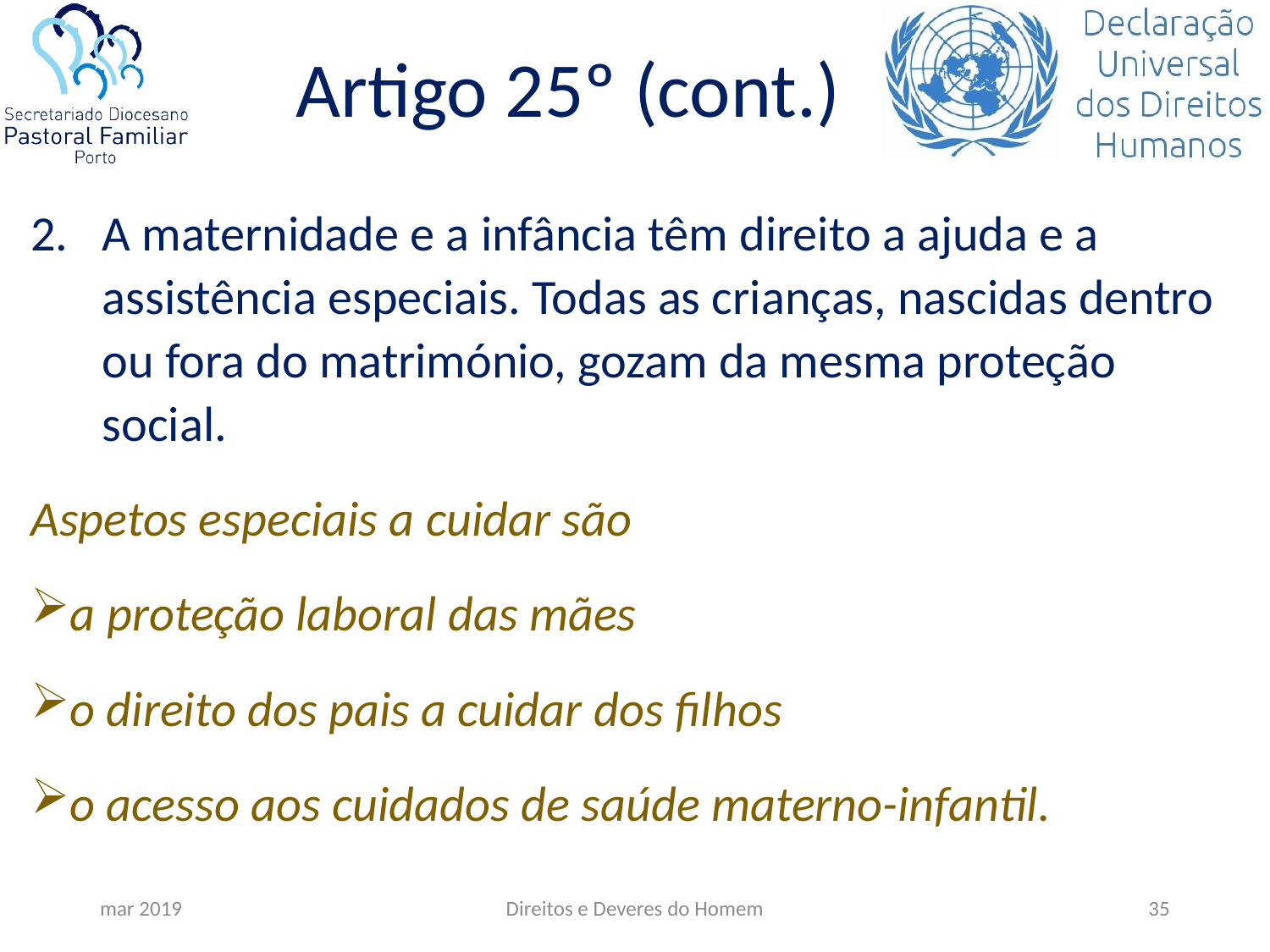

# Artigo 25º (cont.)
A maternidade e a infância têm direito a ajuda e a assistência especiais. Todas as crianças, nascidas dentro ou fora do matrimónio, gozam da mesma proteção social.
Aspetos especiais a cuidar são
a proteção laboral das mães
o direito dos pais a cuidar dos filhos
o acesso aos cuidados de saúde materno-infantil.
mar 2019
Direitos e Deveres do Homem
35